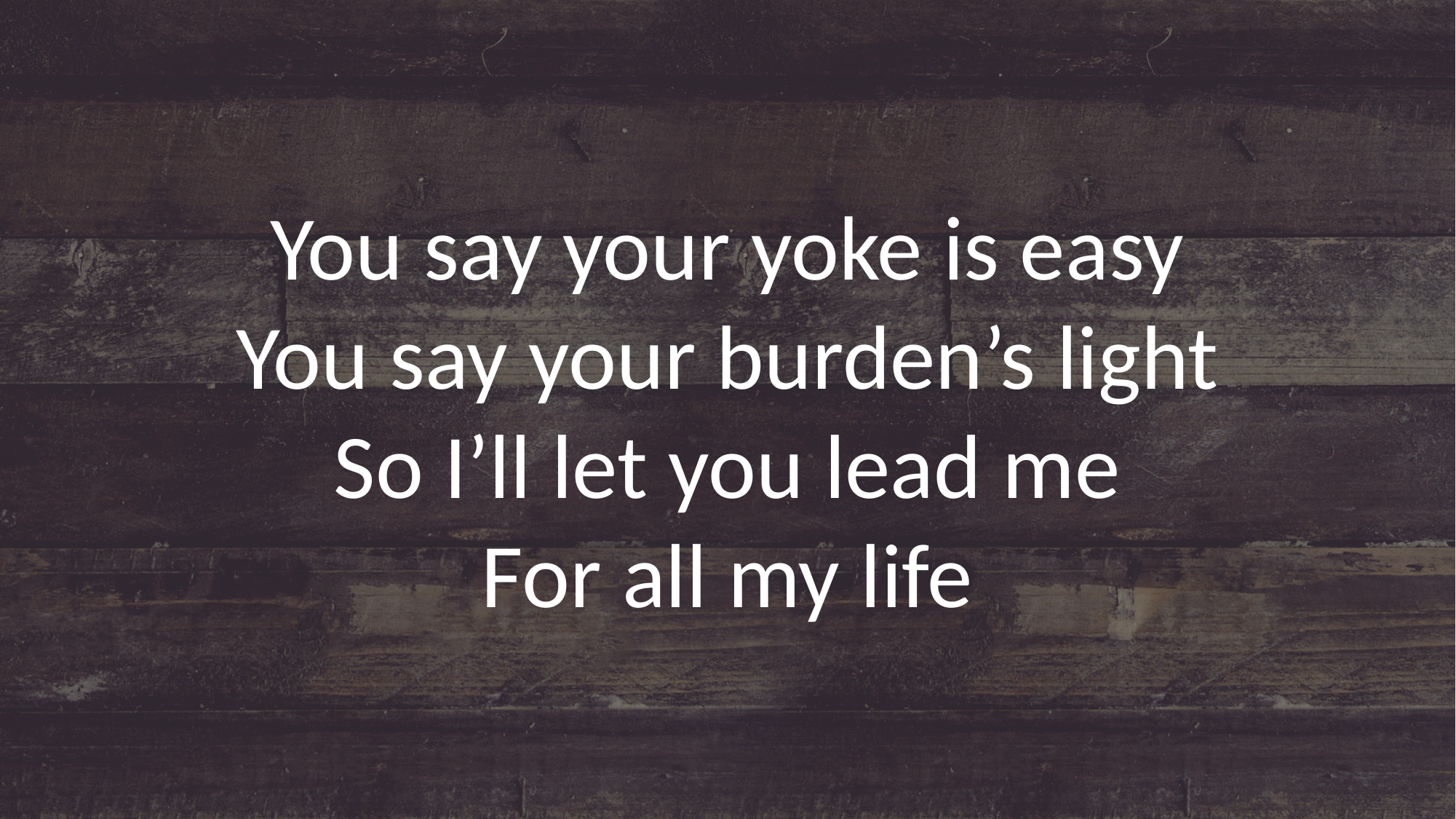

You say your yoke is easy
You say your burden’s light
So I’ll let you lead me
For all my life